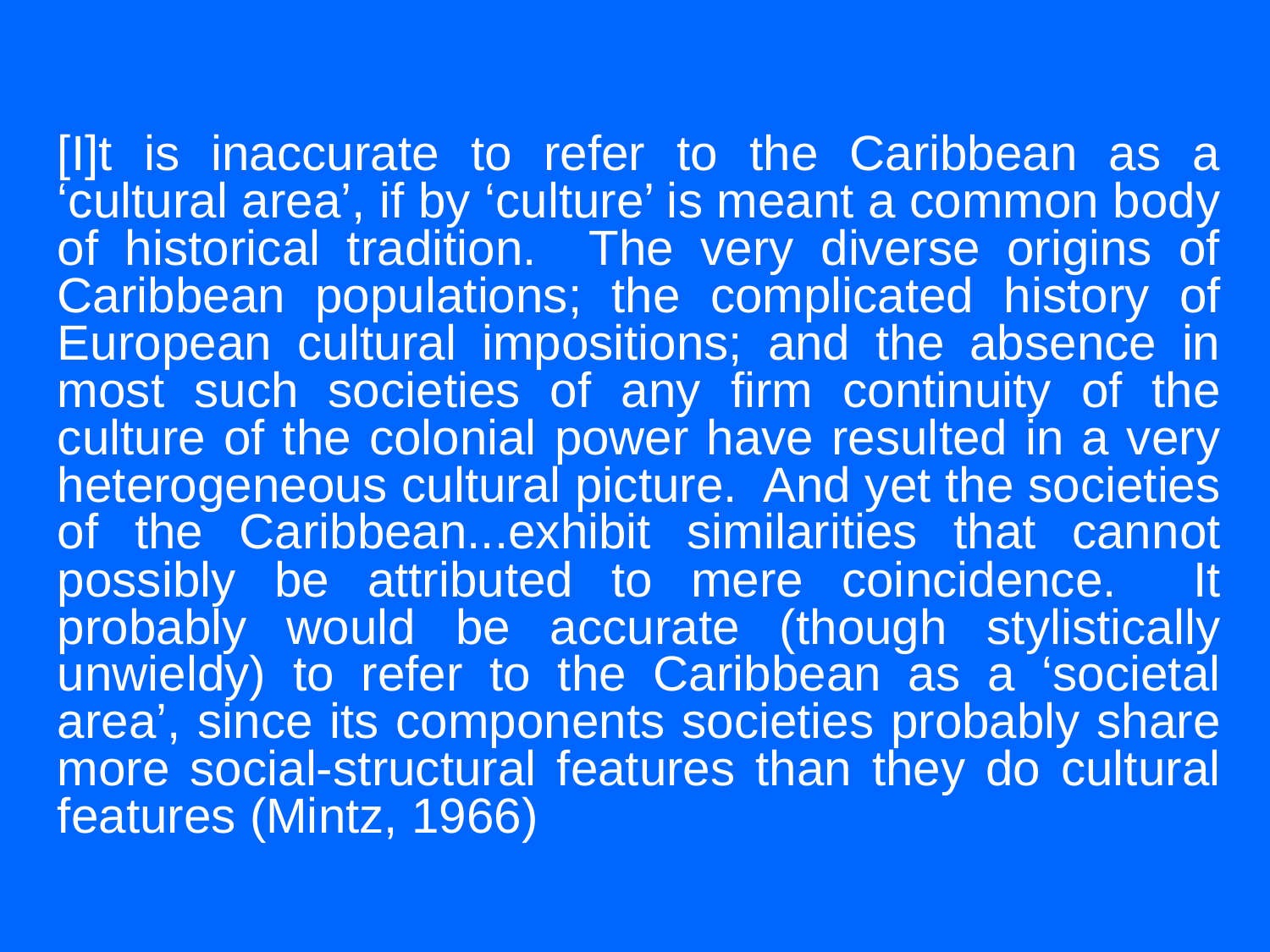

[I]t is inaccurate to refer to the Caribbean as a ‘cultural area’, if by ‘culture’ is meant a common body of historical tradition.  The very diverse origins of Caribbean populations; the complicated history of European cultural impositions; and the absence in most such societies of any firm continuity of the culture of the colonial power have resulted in a very heterogeneous cultural picture.  And yet the societies of the Caribbean...exhibit similarities that cannot possibly be attributed to mere coincidence.  It probably would be accurate (though stylistically unwieldy) to refer to the Caribbean as a ‘societal area’, since its components societies probably share more social-structural features than they do cultural features (Mintz, 1966)